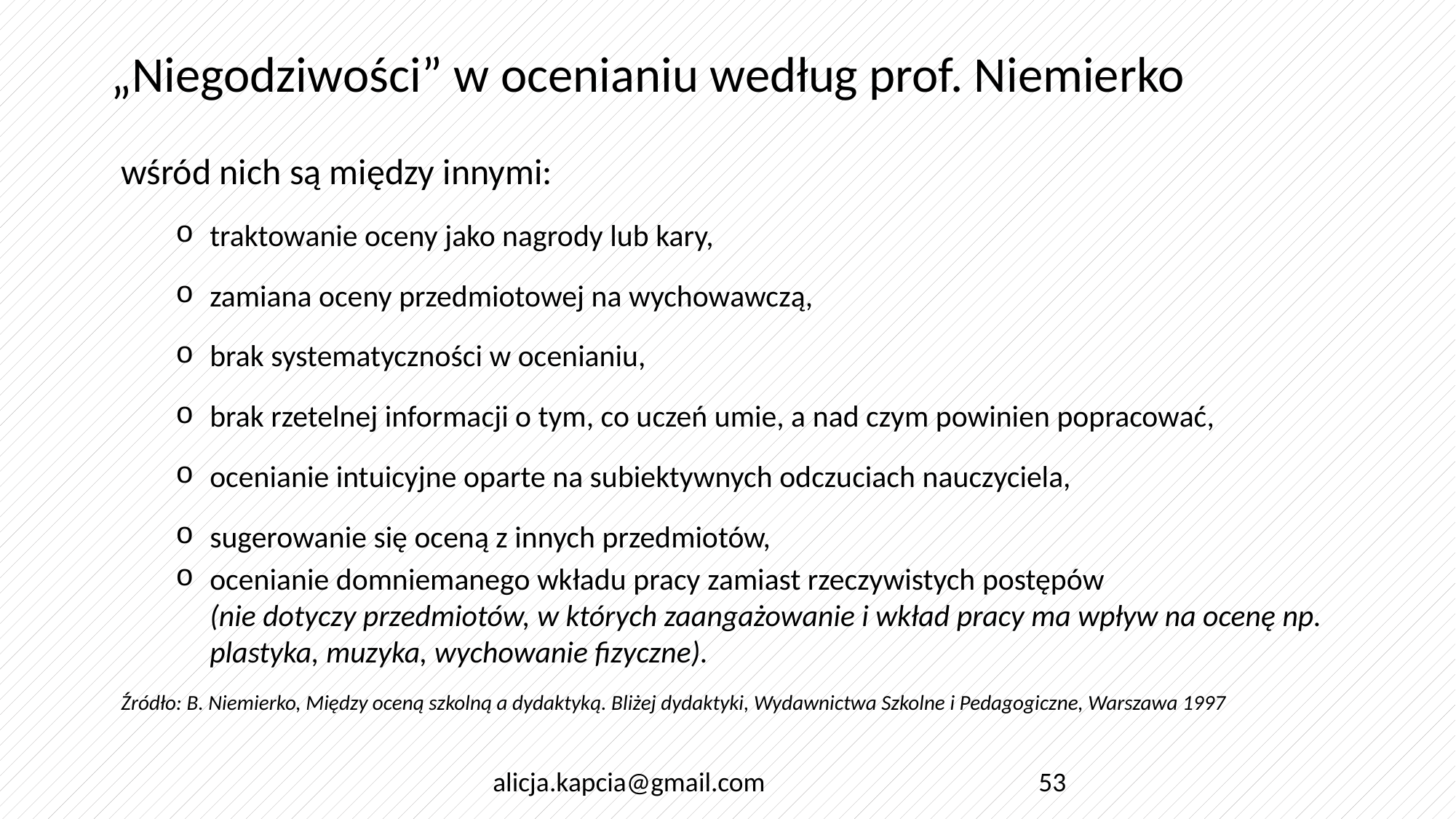

# „Niegodziwości” w ocenianiu według prof. Niemierko
wśród nich są między innymi:
traktowanie oceny jako nagrody lub kary,
zamiana oceny przedmiotowej na wychowawczą,
brak systematyczności w ocenianiu,
brak rzetelnej informacji o tym, co uczeń umie, a nad czym powinien popracować,
ocenianie intuicyjne oparte na subiektywnych odczuciach nauczyciela,
sugerowanie się oceną z innych przedmiotów,
ocenianie domniemanego wkładu pracy zamiast rzeczywistych postępów
(nie dotyczy przedmiotów, w których zaangażowanie i wkład pracy ma wpływ na ocenę np. plastyka, muzyka, wychowanie fizyczne).
Źródło: B. Niemierko, Między oceną szkolną a dydaktyką. Bliżej dydaktyki, Wydawnictwa Szkolne i Pedagogiczne, Warszawa 1997
alicja.kapcia@gmail.com
53